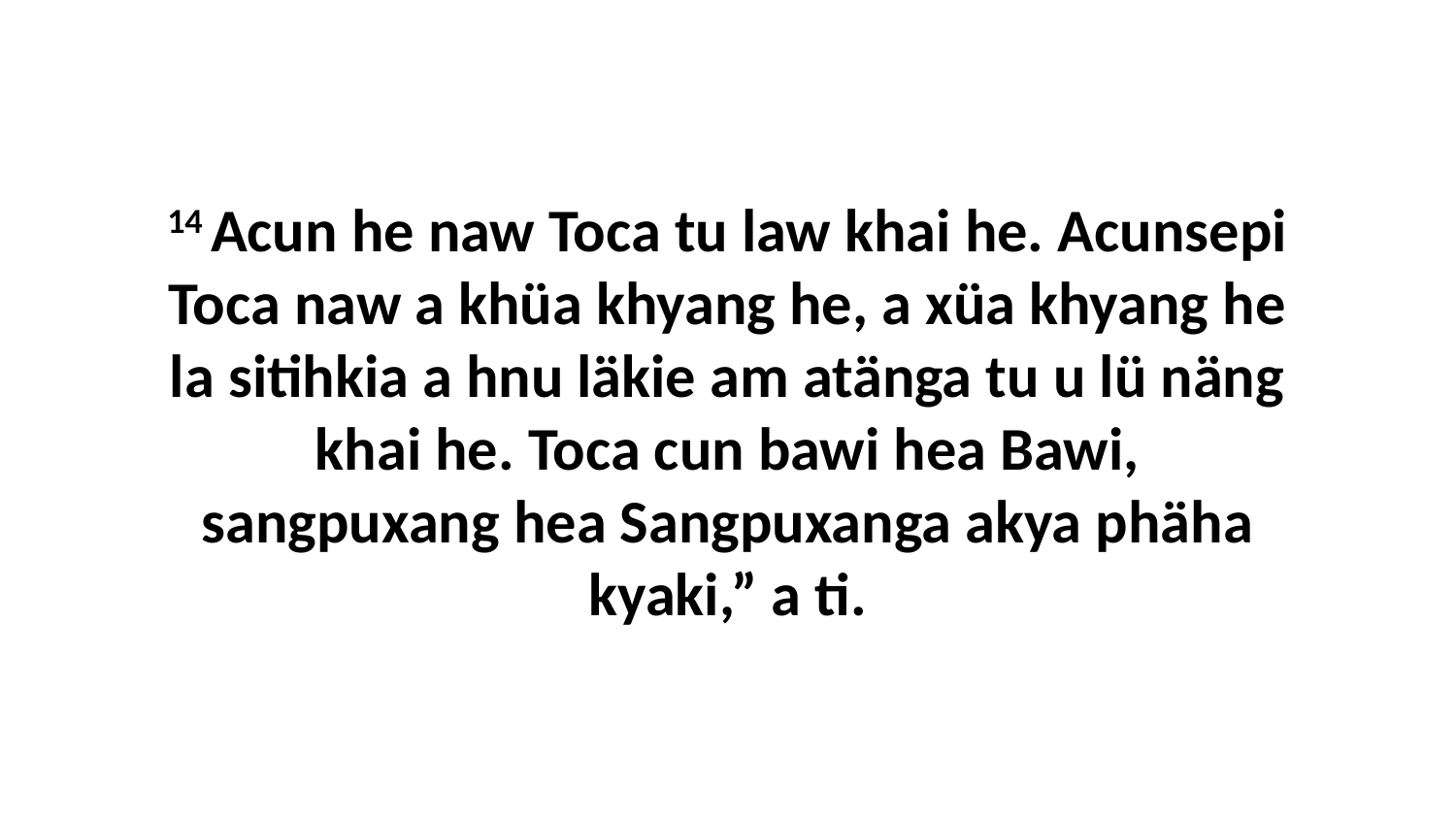

14 Acun he naw Toca tu law khai he. Acunsepi Toca naw a khüa khyang he, a xüa khyang he la sitihkia a hnu läkie am atänga tu u lü näng khai he. Toca cun bawi hea Bawi, sangpuxang hea Sangpuxanga akya phäha kyaki,” a ti.